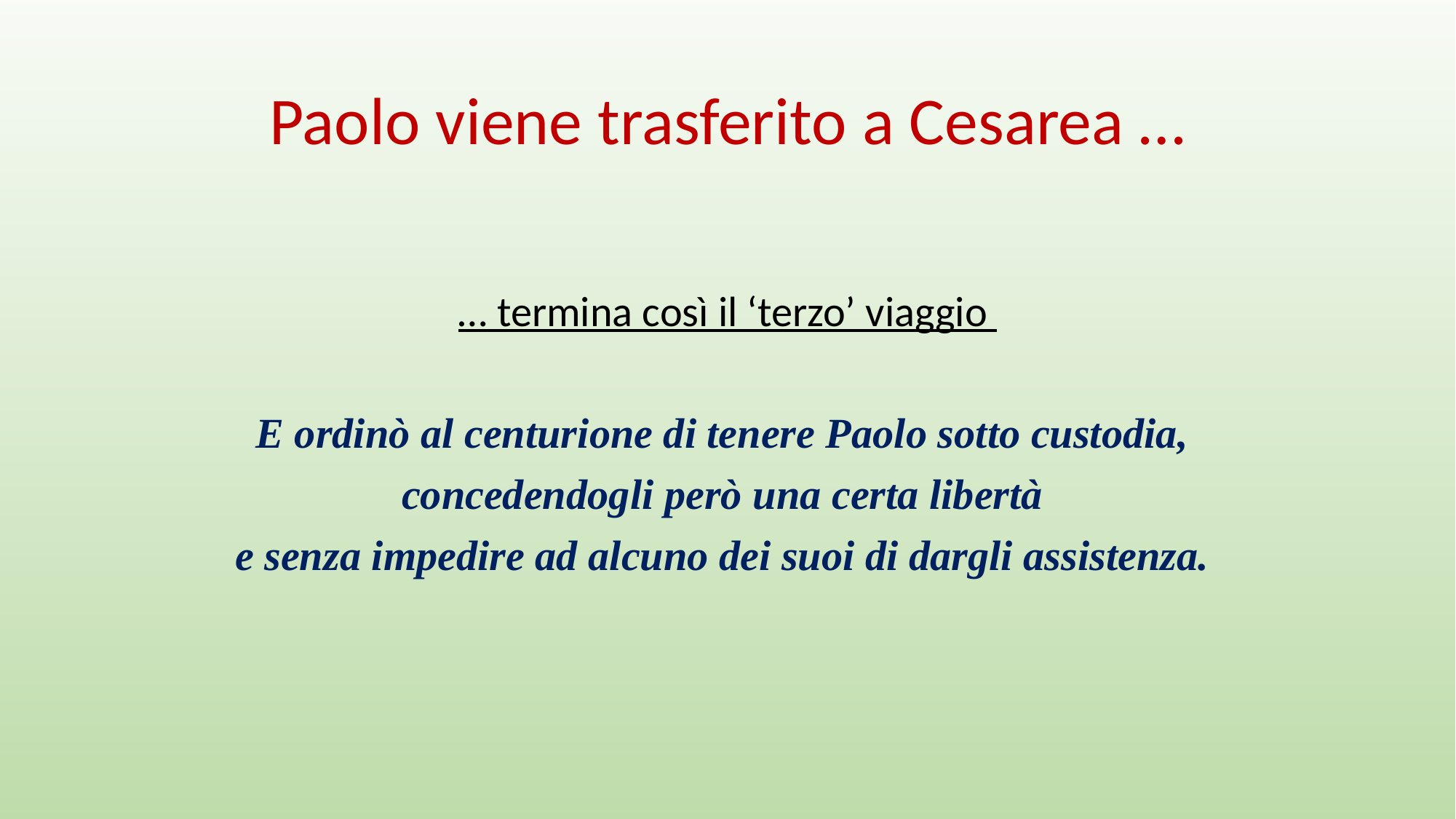

# Paolo viene trasferito a Cesarea …

… termina così il ‘terzo’ viaggio

E ordinò al centurione di tenere Paolo sotto custodia,
concedendogli però una certa libertà
e senza impedire ad alcuno dei suoi di dargli assistenza.